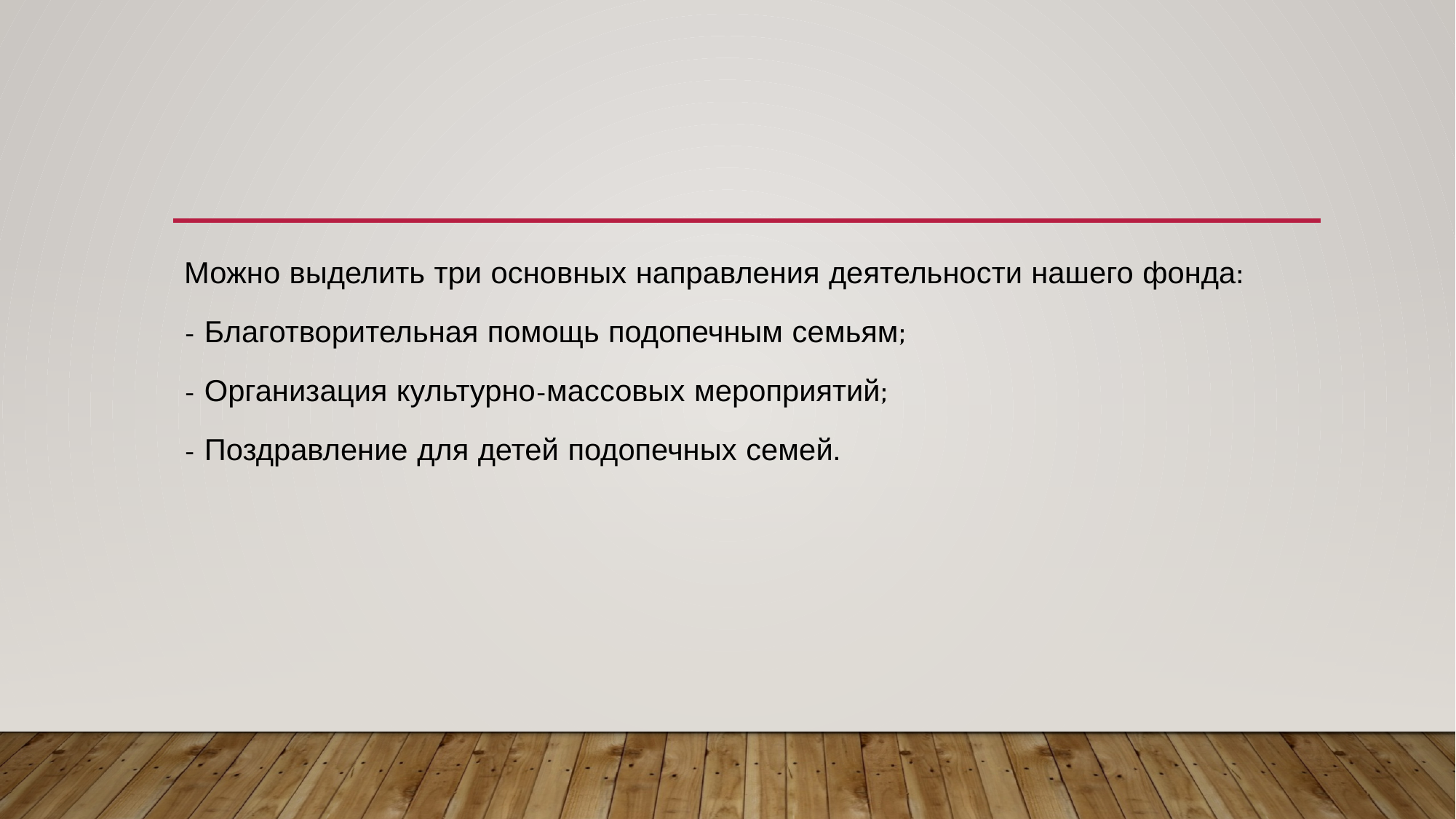

Можно выделить три основных направления деятельности нашего фонда:
- Благотворительная помощь подопечным семьям;
- Организация культурно-массовых мероприятий;
- Поздравление для детей подопечных семей.